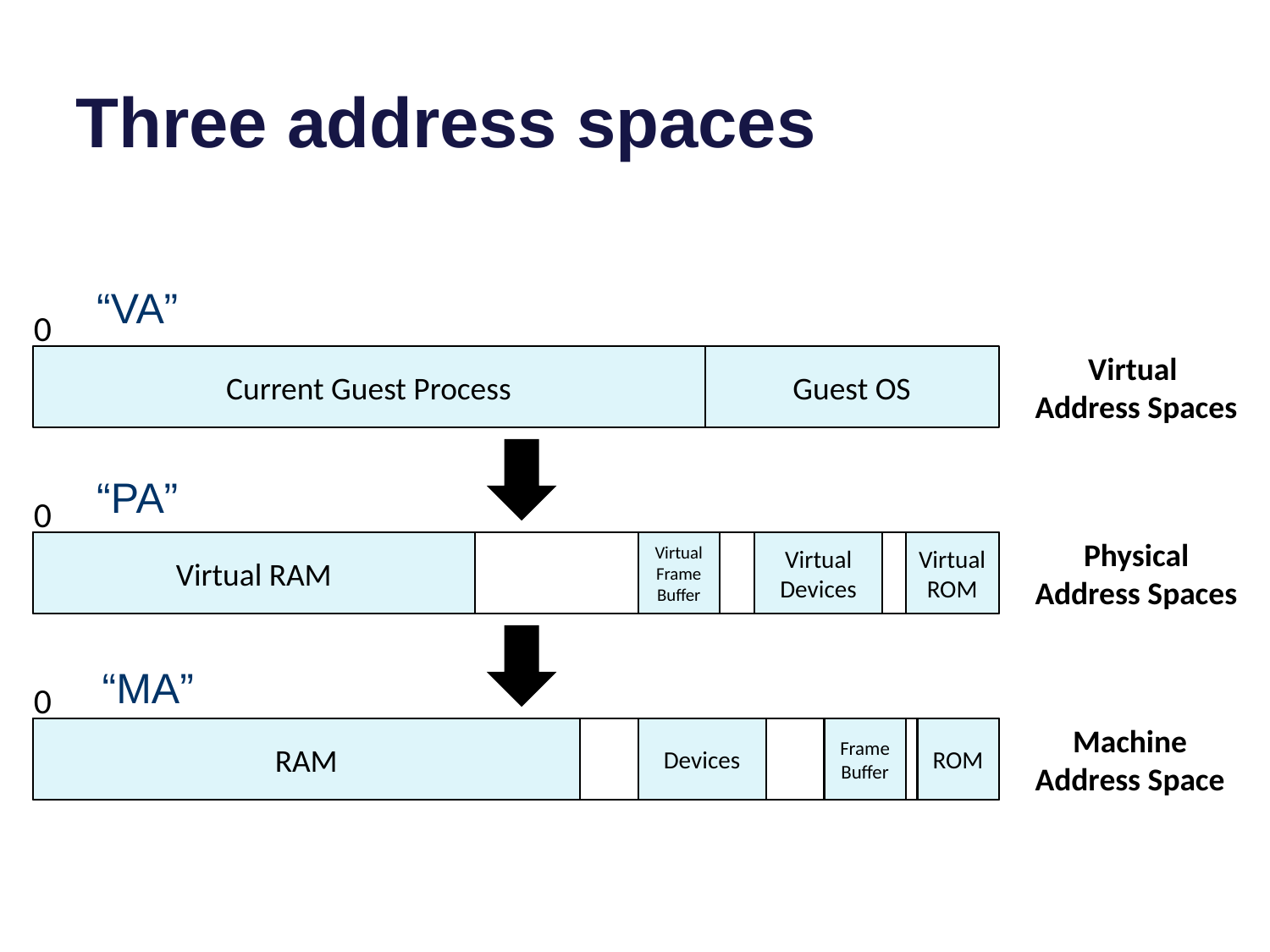

# Three address spaces
“VA”

0
Virtual
Address Spaces
Current Guest Process
Guest OS

0
Physical
Address Spaces

Virtual RAM
Virtual
Frame
Buffer
Virtual
Devices
Virtual
ROM

0
Machine
Address Space

RAM
Devices
Frame
Buffer
ROM
“PA”

“MA”